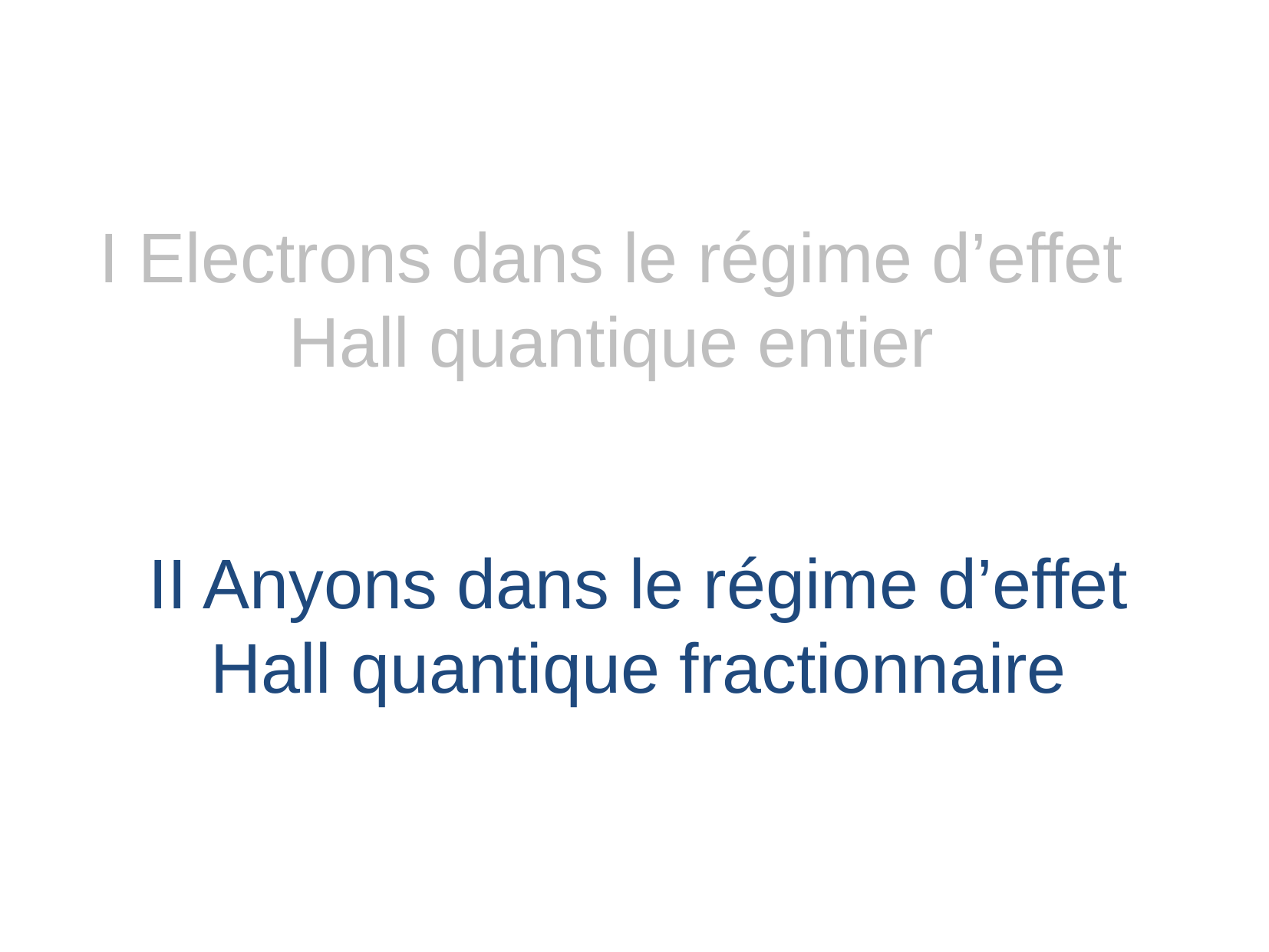

I Electrons dans le régime d’effet Hall quantique entier
II Anyons dans le régime d’effet Hall quantique fractionnaire